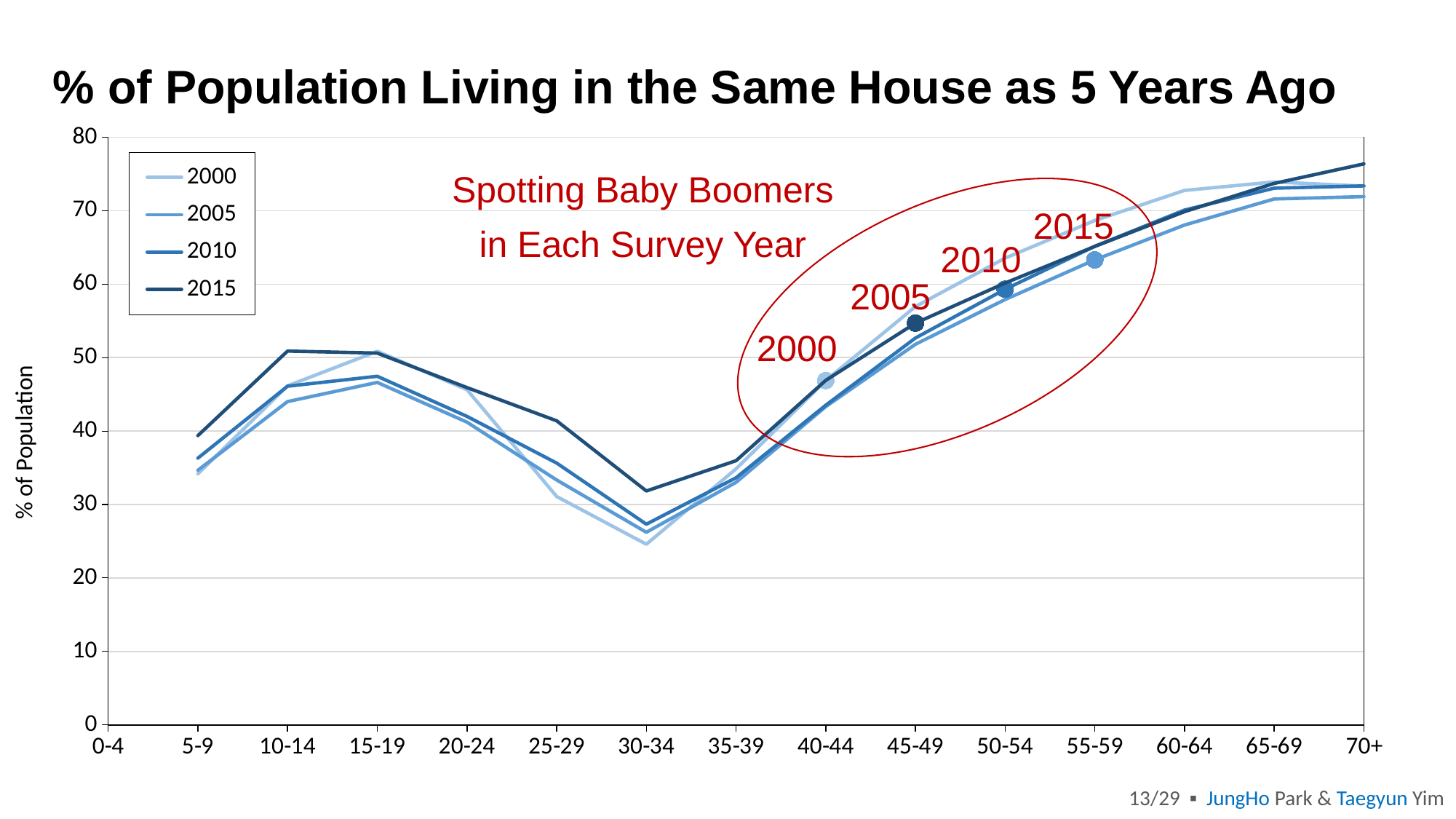

# % of Population Living in the Same House as 5 Years Ago

### Chart

| Category | 2000 | 2005 | 2010 | 2015 |
|---|---|---|---|---|
| 0-4 | None | None | None | None |
| 5-9 | 34.17819157509615 | 34.66601959270943 | 36.30886572785779 | 39.379421702412806 |
| 10-14 | 46.15582954921164 | 44.01514818503283 | 46.10926617783197 | 50.88736578432498 |
| 15-19 | 50.86241643998546 | 46.623580922811875 | 47.46313087526209 | 50.61470032999803 |
| 20-24 | 45.63629424366818 | 41.21597860558154 | 41.99889671876269 | 45.91917652832672 |
| 25-29 | 31.088511254807337 | 33.33455312849946 | 35.64283634576977 | 41.4009016341188 |
| 30-34 | 24.590218199659713 | 26.221883330355112 | 27.321073265813233 | 31.843441181847798 |
| 35-39 | 34.850796447754625 | 33.020566385424026 | 33.64156037259095 | 35.96212635109853 |
| 40-44 | 46.876873893226914 | 43.33072248441386 | 43.51501706724031 | 46.89804917030088 |
| 45-49 | 56.94131103747534 | 51.81076703084404 | 52.66621744249448 | 54.69439165422758 |
| 50-54 | 63.543811791855696 | 57.90869006403935 | 59.30355554771827 | 60.15107976262406 |
| 55-59 | 68.66383369025175 | 63.30996600837223 | 65.15963352840306 | 65.13123225608865 |
| 60-64 | 72.75567749671161 | 68.0454449732107 | 70.0846065208504 | 69.86664581989695 |
| 65-69 | 73.91042719538837 | 71.59624371250182 | 73.06345806666553 | 73.71164240603511 |
| 70+ | 73.34557553189465 | 71.91386081486031 | 73.37556017671076 | 76.36818687180032 |
Spotting Baby Boomers
in Each Survey Year
2015

2010
2005
2000
13/29  ▪  JungHo Park & Taegyun Yim